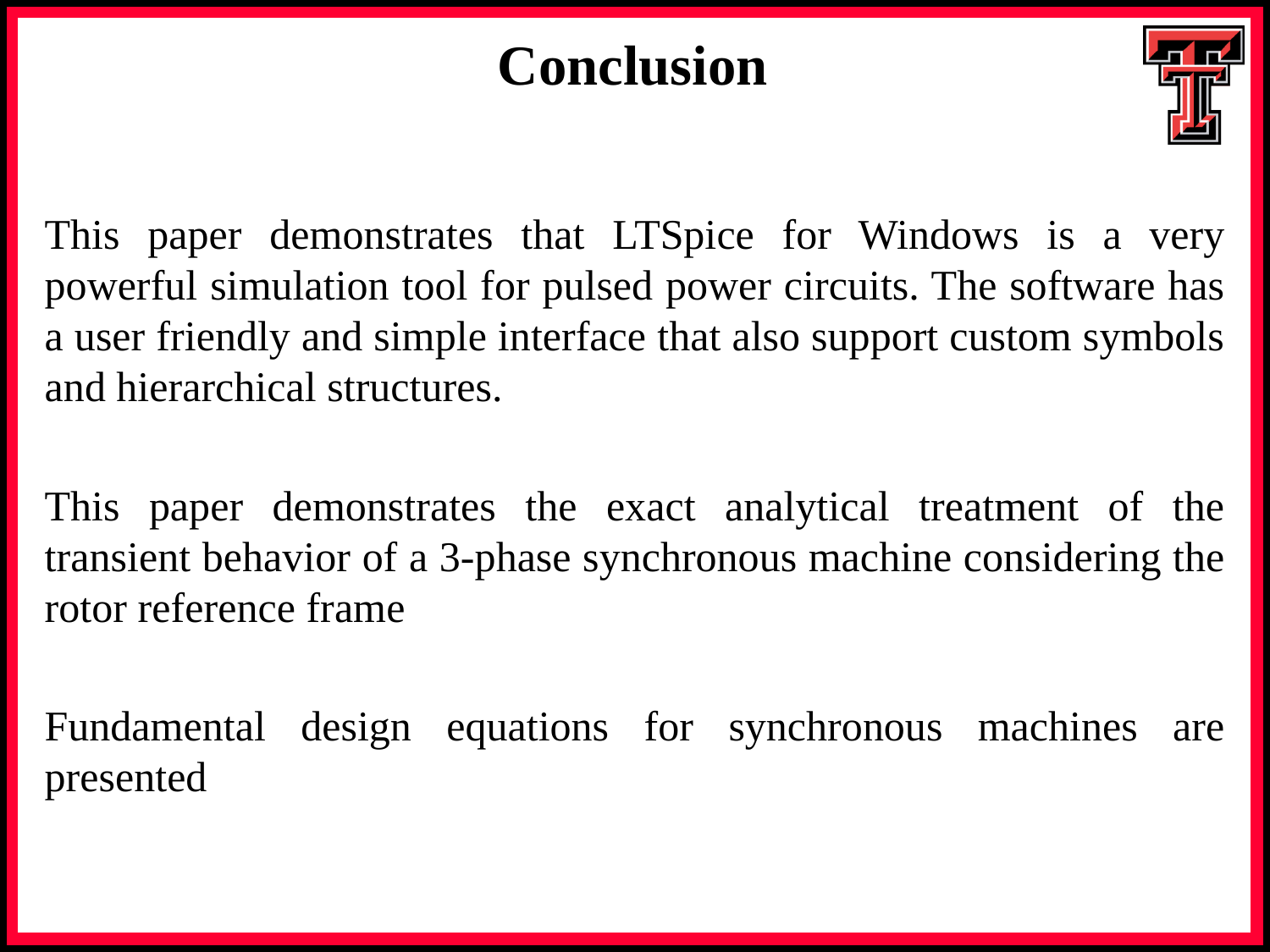

# Conclusion
This paper demonstrates that LTSpice for Windows is a very powerful simulation tool for pulsed power circuits. The software has a user friendly and simple interface that also support custom symbols and hierarchical structures.

This paper demonstrates the exact analytical treatment of the transient behavior of a 3-phase synchronous machine considering the rotor reference frame

Fundamental design equations for synchronous machines are presented